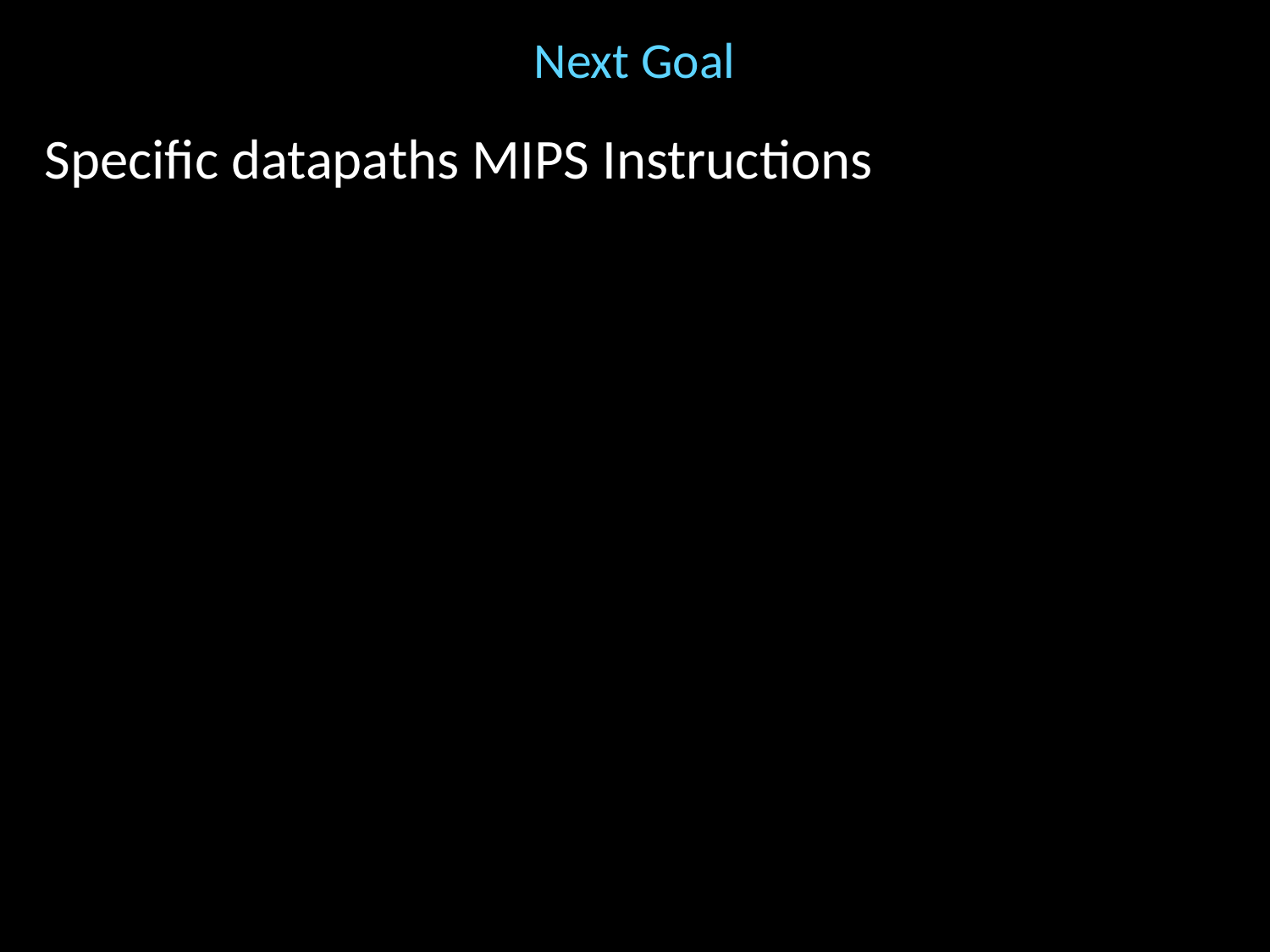

# Next Goal
Specific datapaths MIPS Instructions